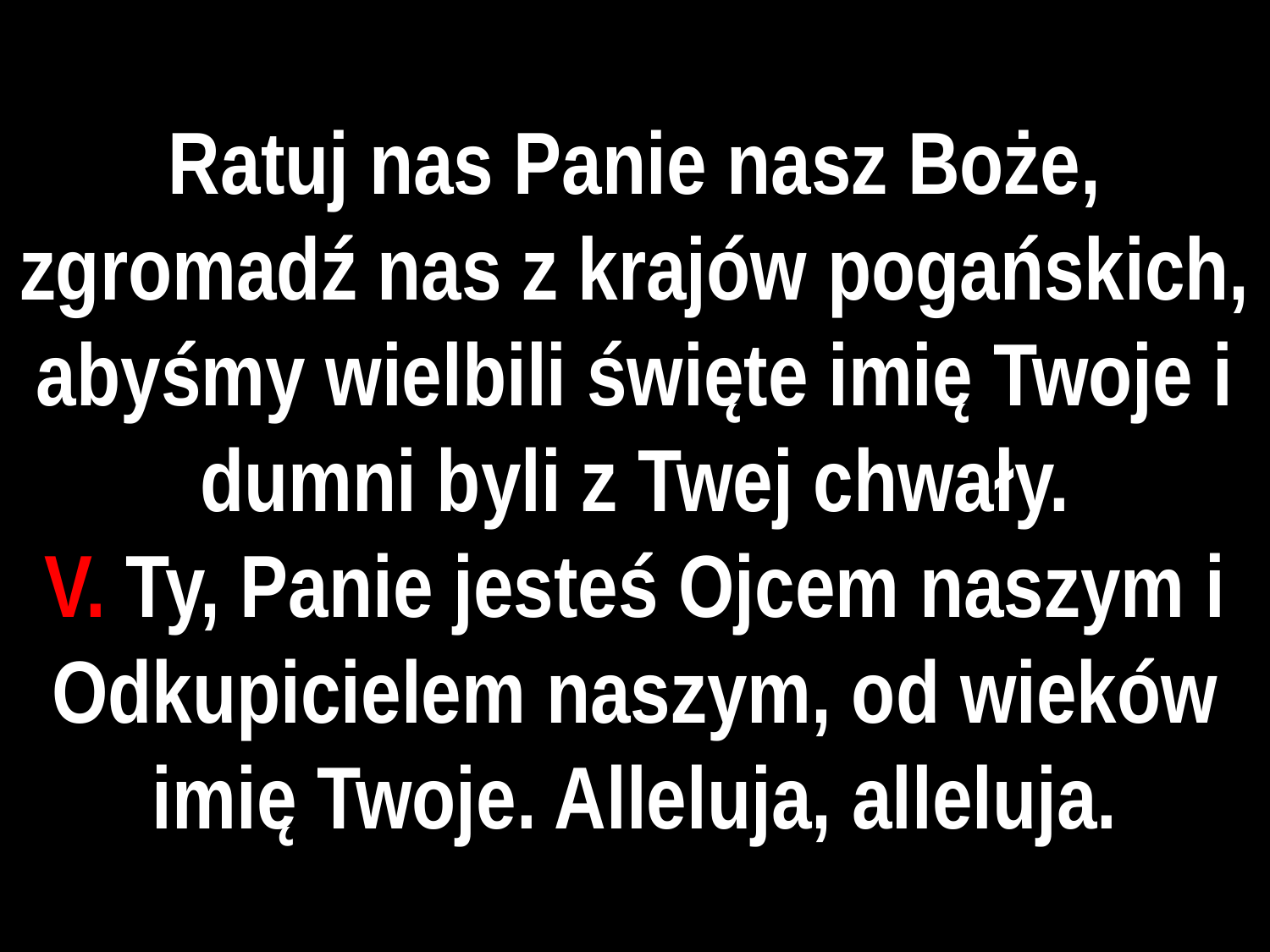

# Ratuj nas Panie nasz Boże, zgromadź nas z krajów pogańskich, abyśmy wielbili święte imię Twoje i dumni byli z Twej chwały.
V. Ty, Panie jesteś Ojcem naszym i Odkupicielem naszym, od wieków imię Twoje. Alleluja, alleluja.